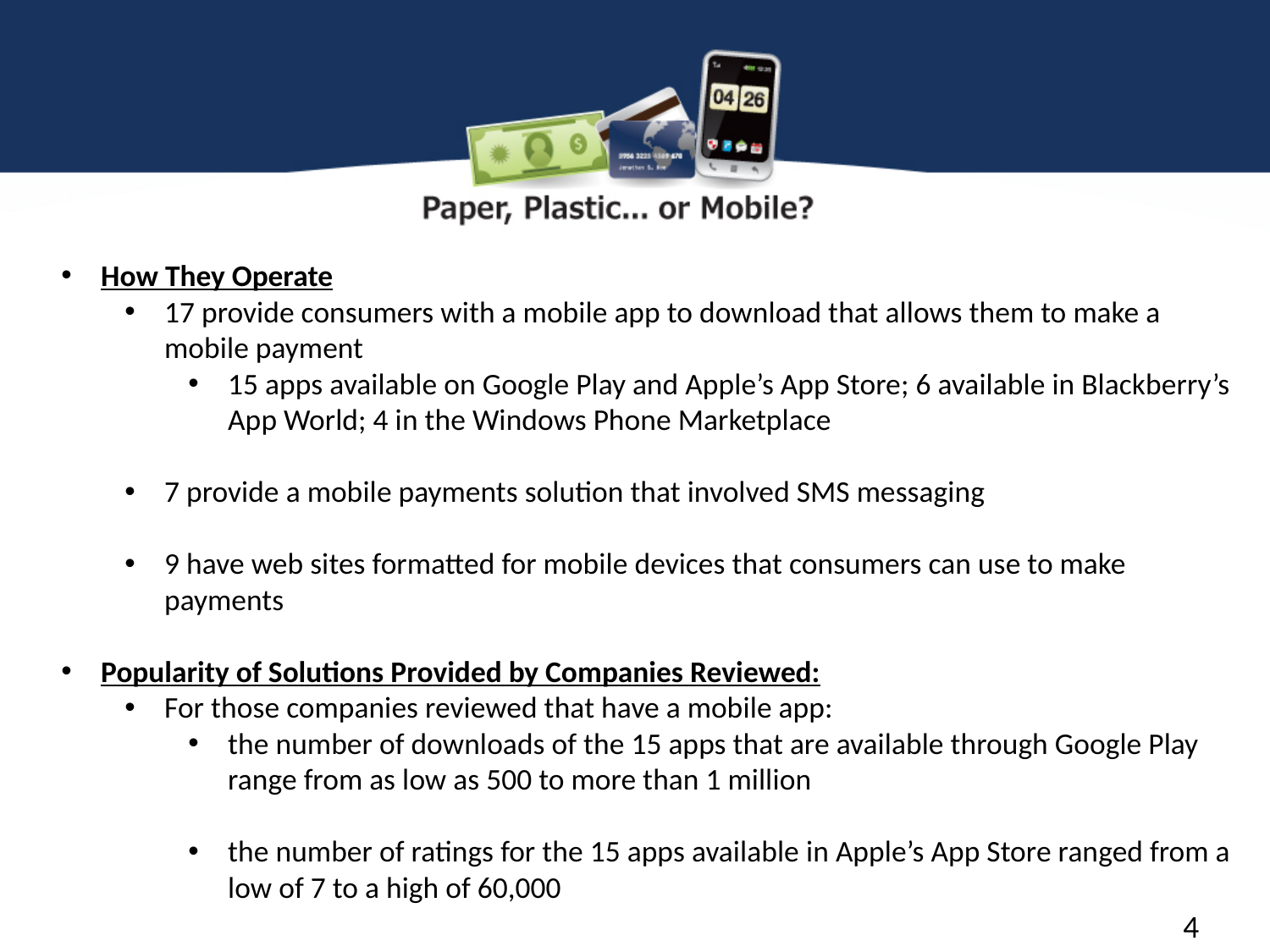

How They Operate
17 provide consumers with a mobile app to download that allows them to make a mobile payment
15 apps available on Google Play and Apple’s App Store; 6 available in Blackberry’s App World; 4 in the Windows Phone Marketplace

7 provide a mobile payments solution that involved SMS messaging

9 have web sites formatted for mobile devices that consumers can use to make payments

Popularity of Solutions Provided by Companies Reviewed:
For those companies reviewed that have a mobile app:
the number of downloads of the 15 apps that are available through Google Play range from as low as 500 to more than 1 million

the number of ratings for the 15 apps available in Apple’s App Store ranged from a low of 7 to a high of 60,000

4